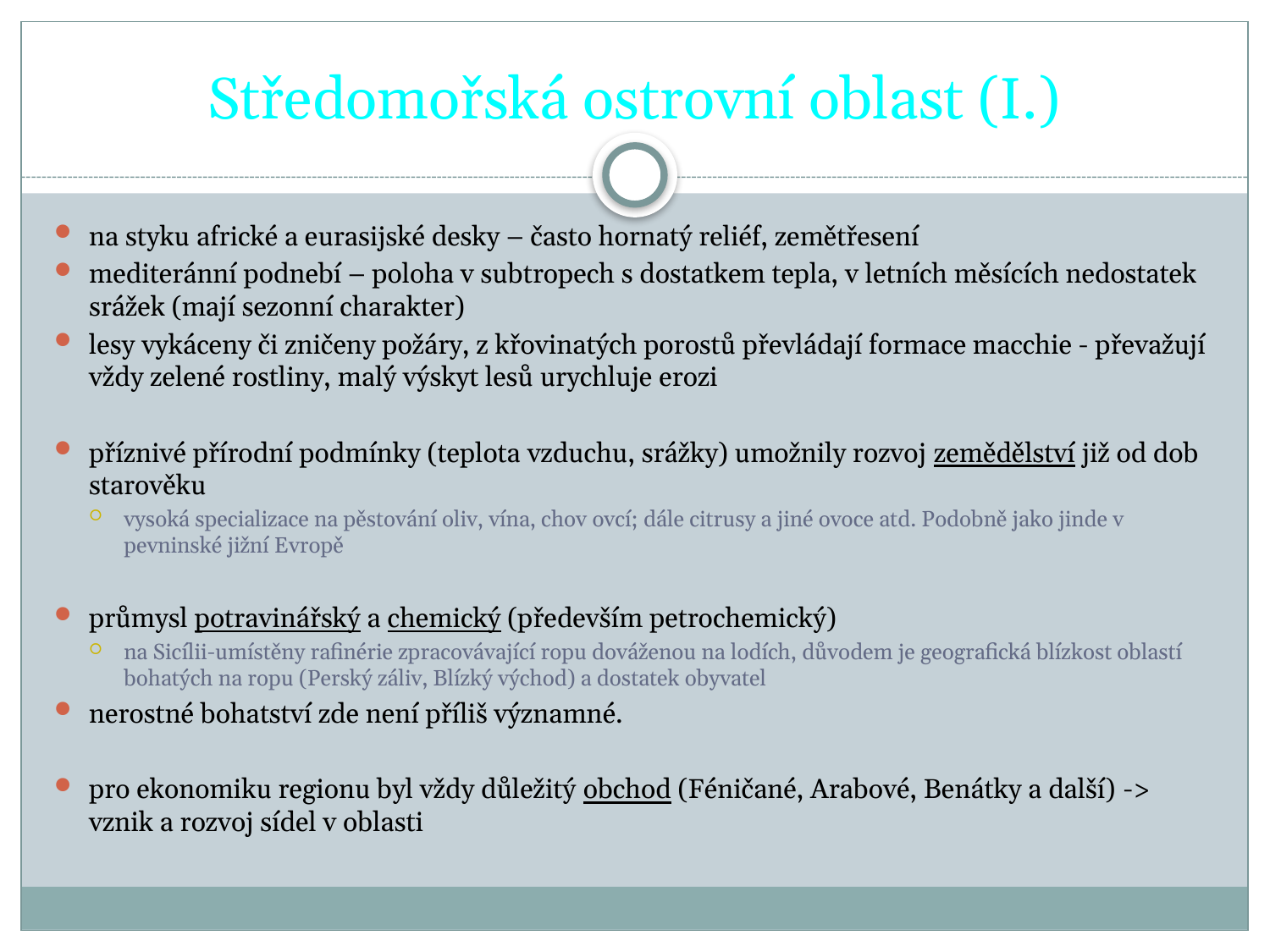

# Středomořská ostrovní oblast (I.)
na styku africké a eurasijské desky – často hornatý reliéf, zemětřesení
mediteránní podnebí – poloha v subtropech s dostatkem tepla, v letních měsících nedostatek srážek (mají sezonní charakter)
lesy vykáceny či zničeny požáry, z křovinatých porostů převládají formace macchie - převažují vždy zelené rostliny, malý výskyt lesů urychluje erozi

příznivé přírodní podmínky (teplota vzduchu, srážky) umožnily rozvoj zemědělství již od dob starověku
vysoká specializace na pěstování oliv, vína, chov ovcí; dále citrusy a jiné ovoce atd. Podobně jako jinde v pevninské jižní Evropě

průmysl potravinářský a chemický (především petrochemický)
na Sicílii-umístěny rafinérie zpracovávající ropu dováženou na lodích, důvodem je geografická blízkost oblastí bohatých na ropu (Perský záliv, Blízký východ) a dostatek obyvatel
nerostné bohatství zde není příliš významné.

pro ekonomiku regionu byl vždy důležitý obchod (Féničané, Arabové, Benátky a další) -> vznik a rozvoj sídel v oblasti